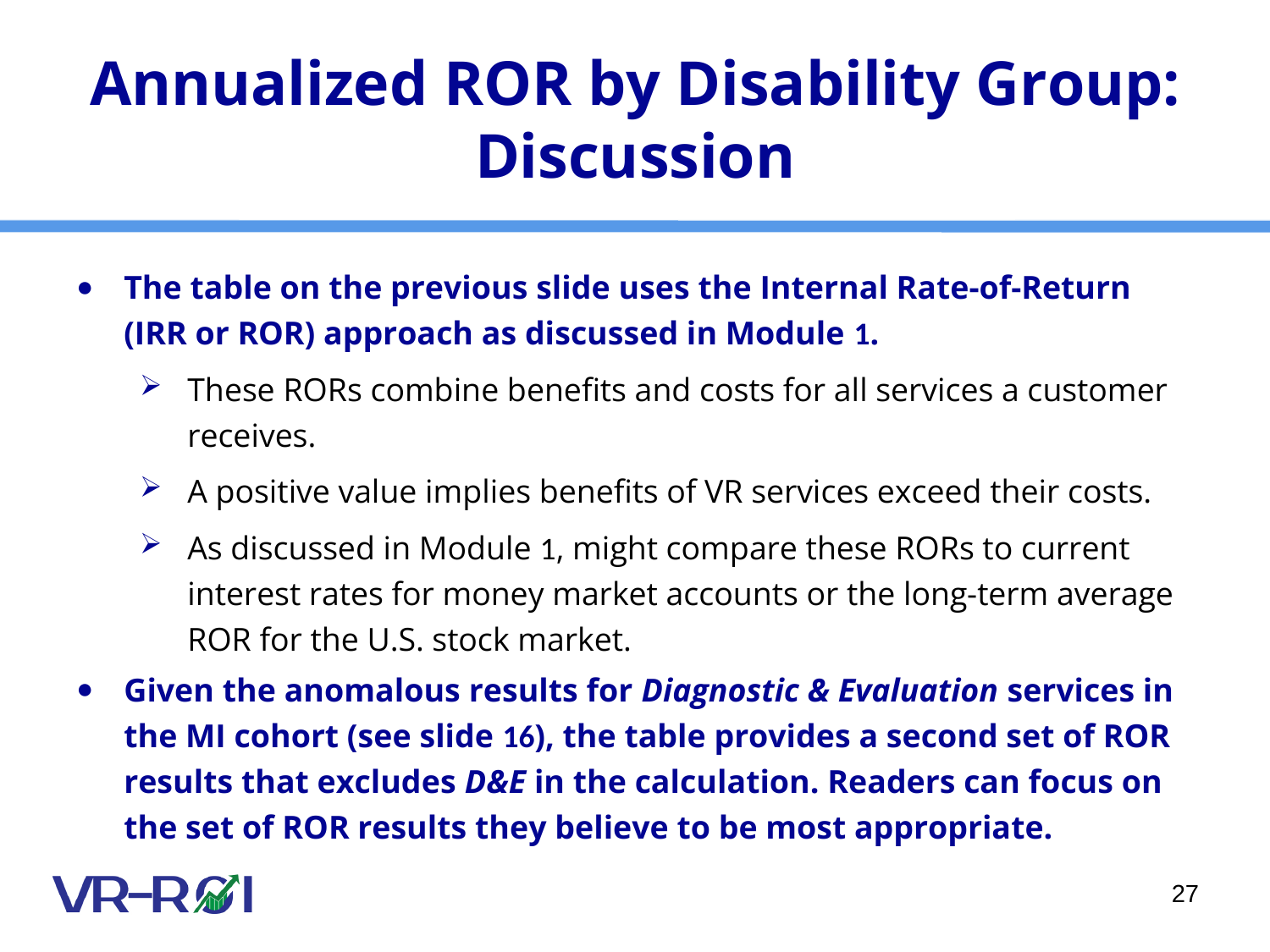

# Annualized ROR by Disability Group: Discussion
The table on the previous slide uses the Internal Rate-of-Return (IRR or ROR) approach as discussed in Module 1.
These RORs combine benefits and costs for all services a customer receives.
A positive value implies benefits of VR services exceed their costs.
As discussed in Module 1, might compare these RORs to current interest rates for money market accounts or the long-term average ROR for the U.S. stock market.
Given the anomalous results for Diagnostic & Evaluation services in the MI cohort (see slide 16), the table provides a second set of ROR results that excludes D&E in the calculation. Readers can focus on the set of ROR results they believe to be most appropriate.

27